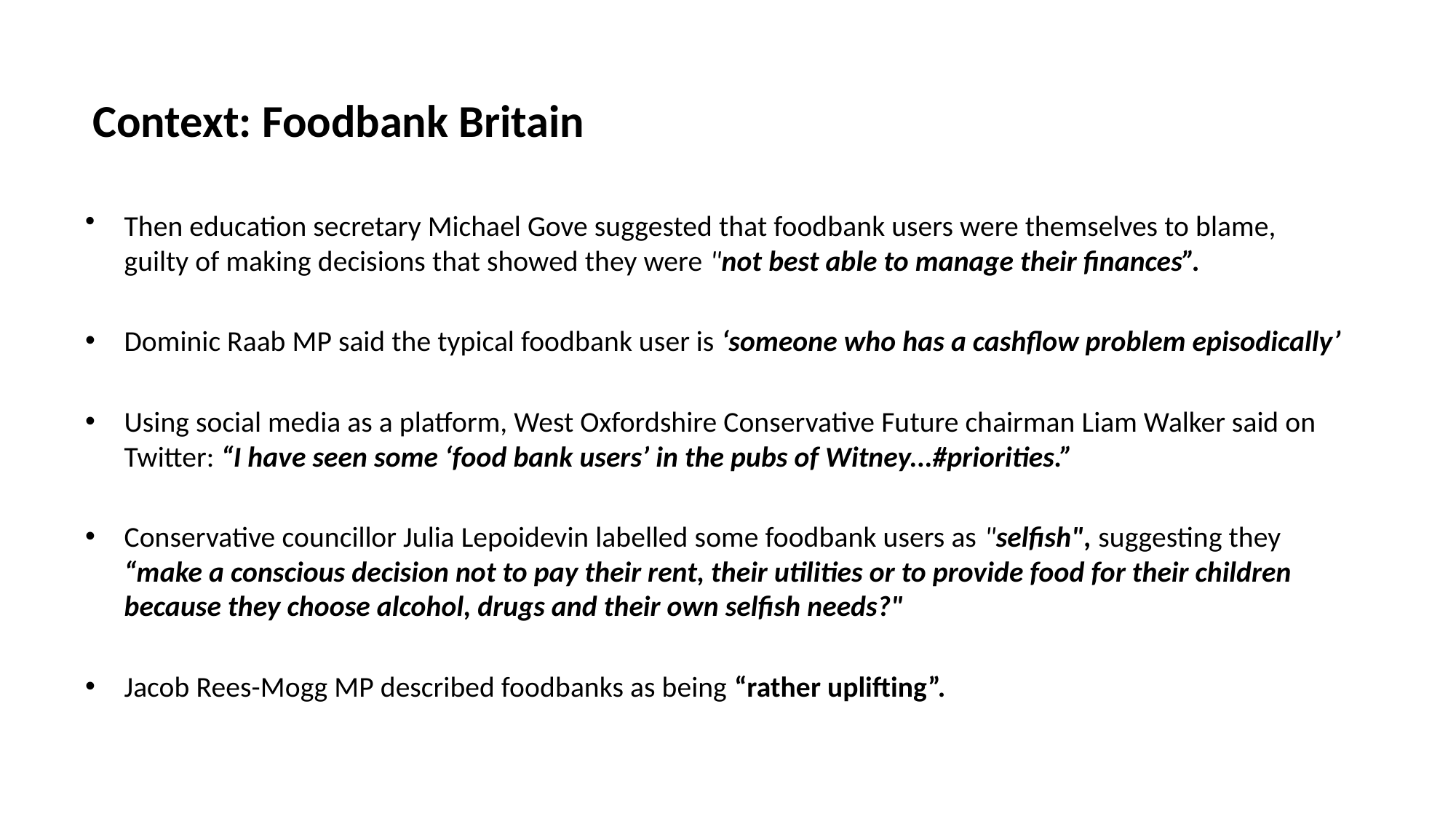

# Context: Foodbank Britain
Then education secretary Michael Gove suggested that foodbank users were themselves to blame, guilty of making decisions that showed they were "not best able to manage their finances”.

Dominic Raab MP said the typical foodbank user is ‘someone who has a cashflow problem episodically’

Using social media as a platform, West Oxfordshire Conservative Future chairman Liam Walker said on Twitter: “I have seen some ‘food bank users’ in the pubs of Witney...#priorities.”

Conservative councillor Julia Lepoidevin labelled some foodbank users as "selfish", suggesting they “make a conscious decision not to pay their rent, their utilities or to provide food for their children because they choose alcohol, drugs and their own selfish needs?"

Jacob Rees-Mogg MP described foodbanks as being “rather uplifting”.